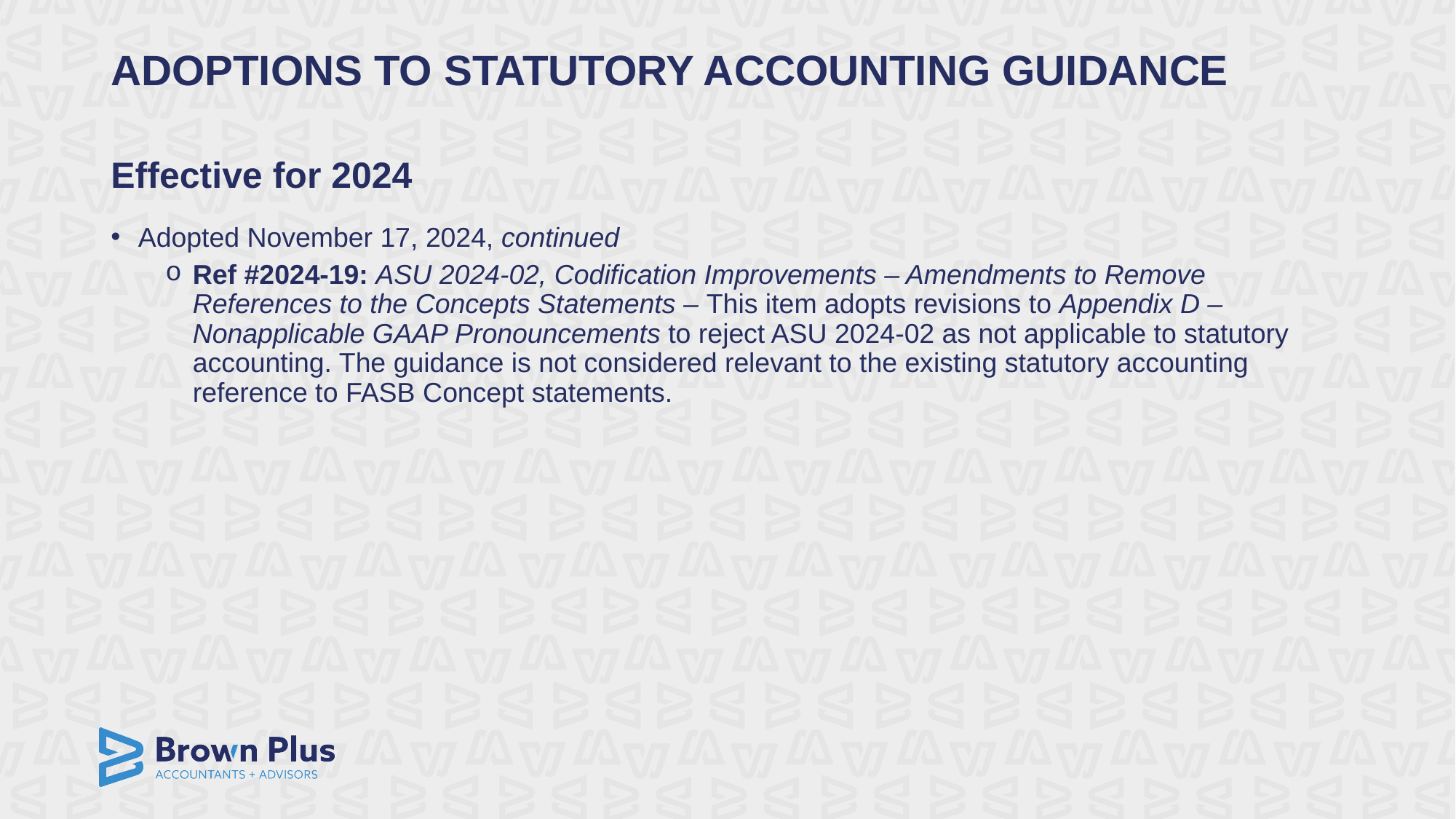

ADOPTIONS TO STATUTORY ACCOUNTING GUIDANCE
# Effective for 2024
Adopted November 17, 2024, continued
Ref #2024-19: ASU 2024-02, Codification Improvements – Amendments to Remove References to the Concepts Statements – This item adopts revisions to Appendix D – Nonapplicable GAAP Pronouncements to reject ASU 2024-02 as not applicable to statutory accounting. The guidance is not considered relevant to the existing statutory accounting reference to FASB Concept statements.